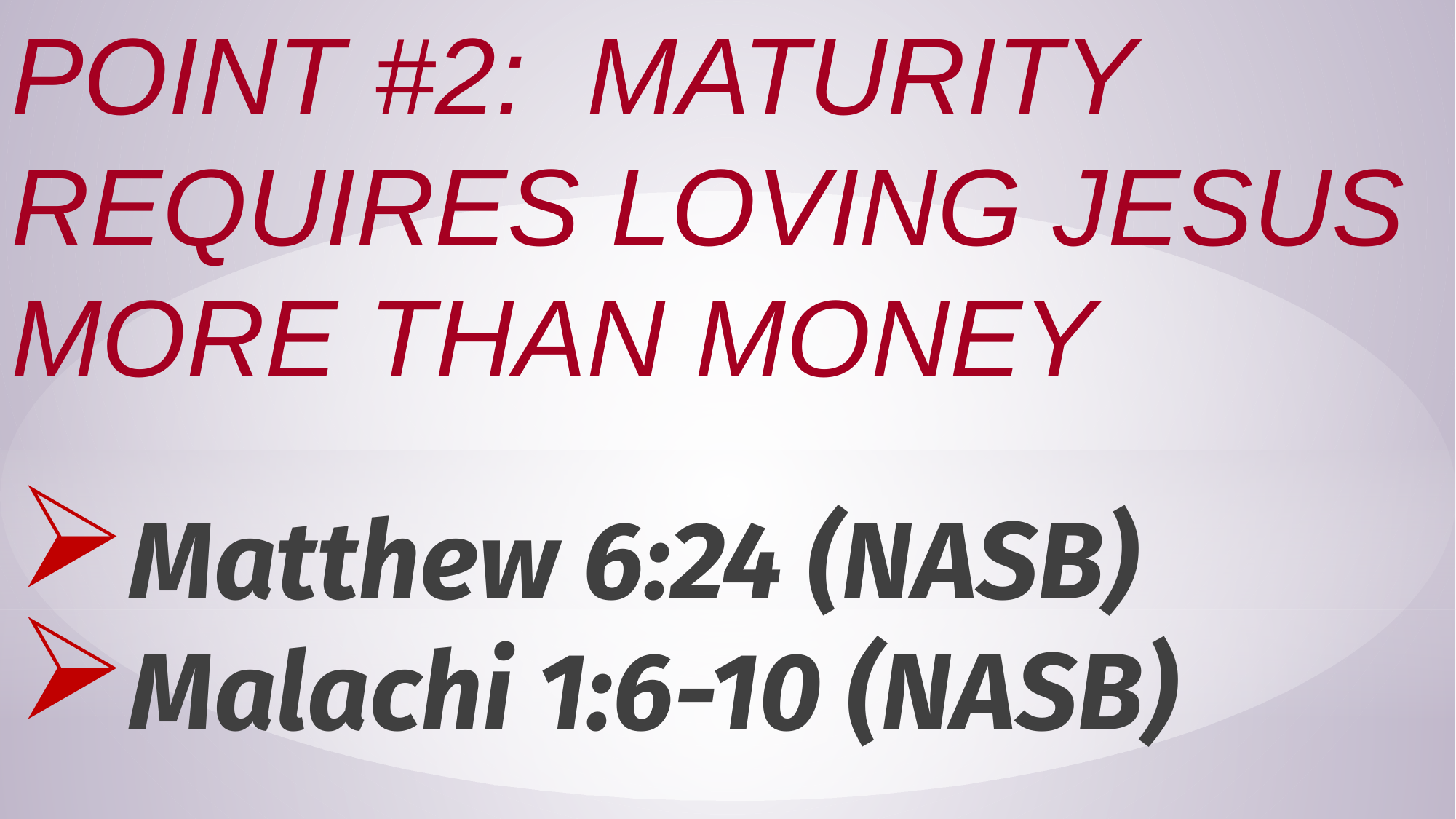

# Point #2:  Maturity Requires Loving Jesus More Than Money
Matthew 6:24 (NASB)
Malachi 1:6-10 (NASB)